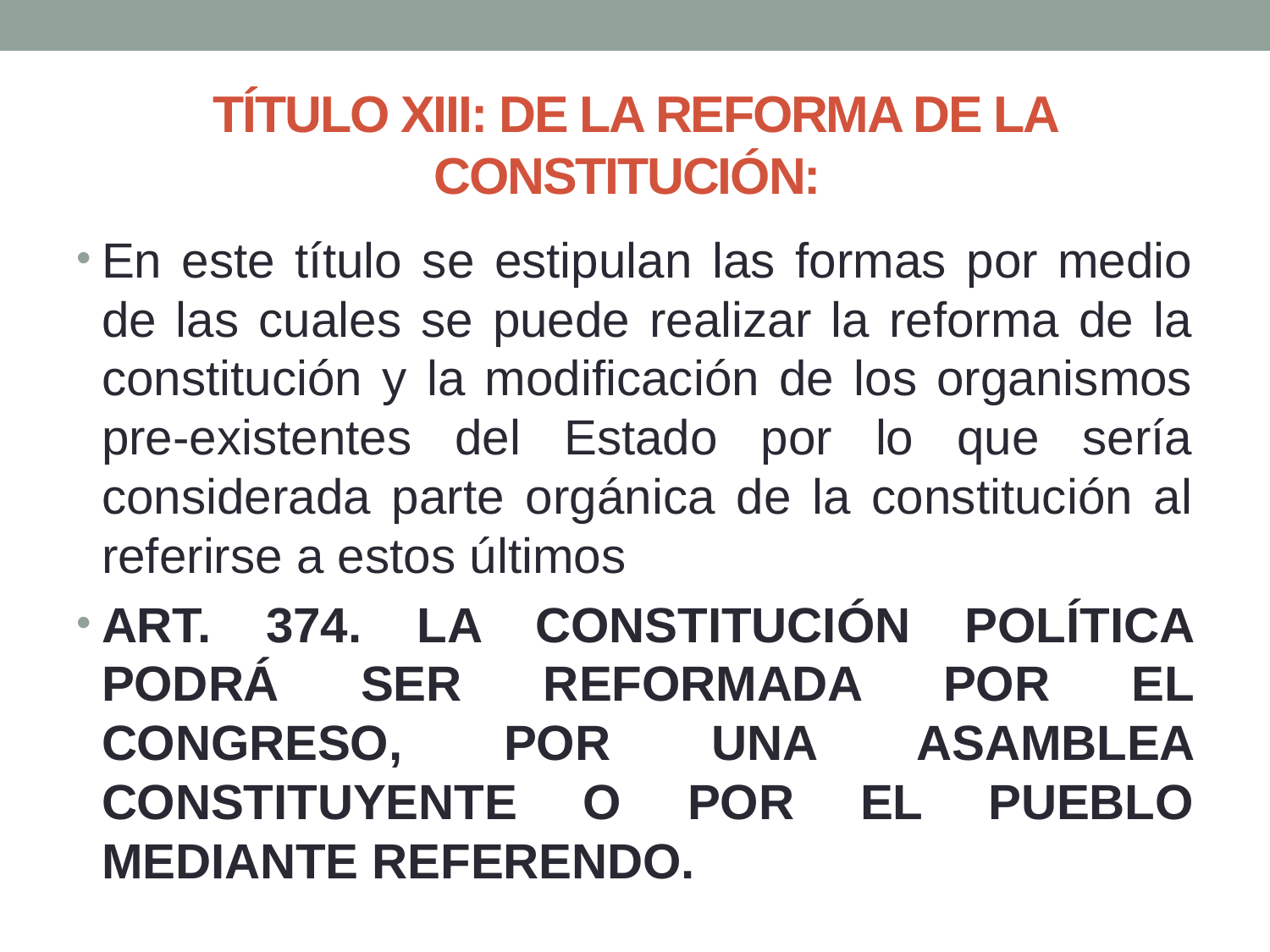

# TÍTULO XIII: DE LA REFORMA DE LA CONSTITUCIÓN:
En este título se estipulan las formas por medio de las cuales se puede realizar la reforma de la constitución y la modificación de los organismos pre-existentes del Estado por lo que sería considerada parte orgánica de la constitución al referirse a estos últimos
ART. 374. LA CONSTITUCIÓN POLÍTICA PODRÁ SER REFORMADA POR EL CONGRESO, POR UNA ASAMBLEA CONSTITUYENTE O POR EL PUEBLO MEDIANTE REFERENDO.